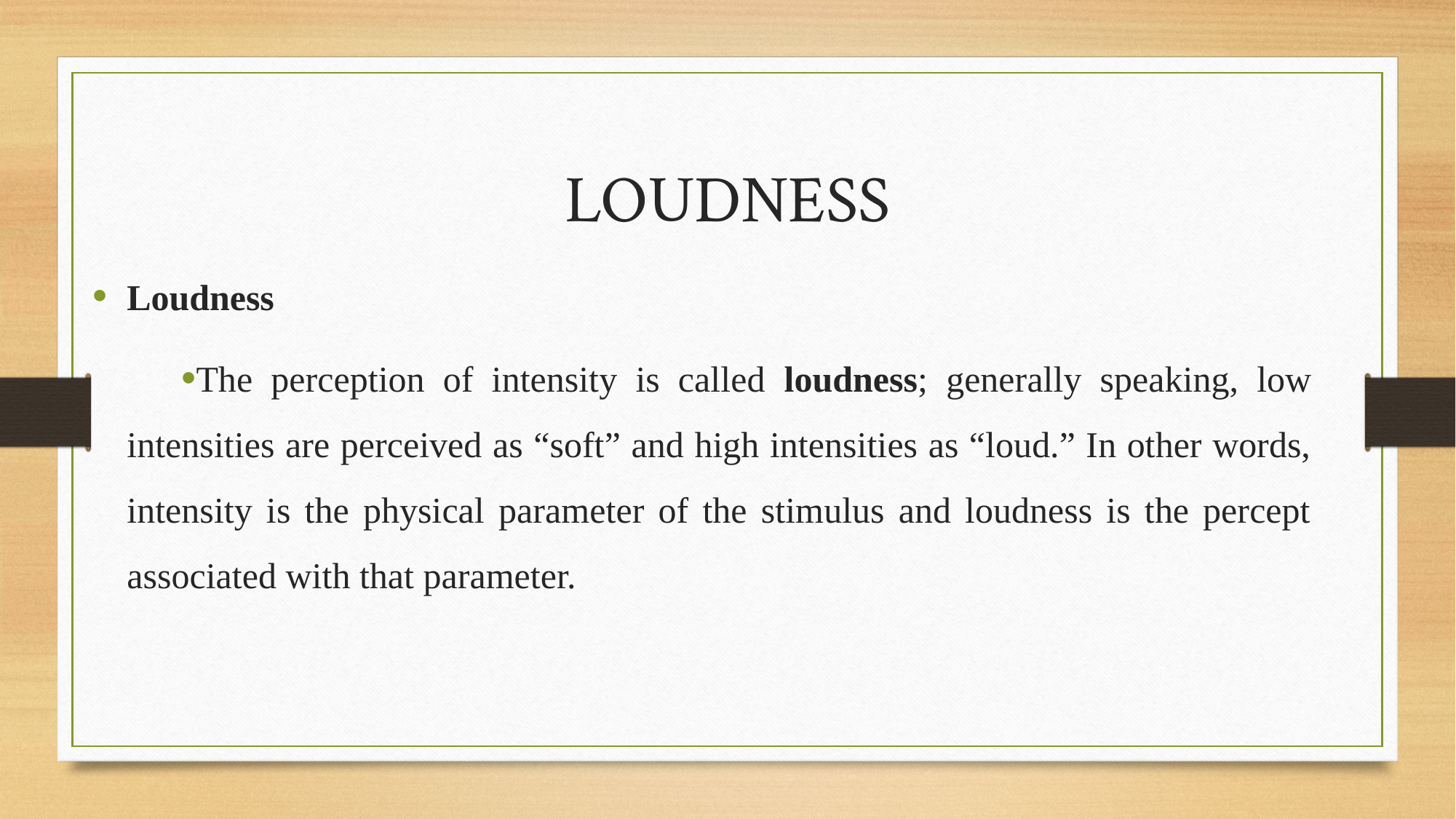

# LOUDNESS
Loudness
The perception of intensity is called loudness; generally speaking, low intensities are perceived as “soft” and high intensities as “loud.” In other words, intensity is the physical parameter of the stimulus and loudness is the percept associated with that parameter.